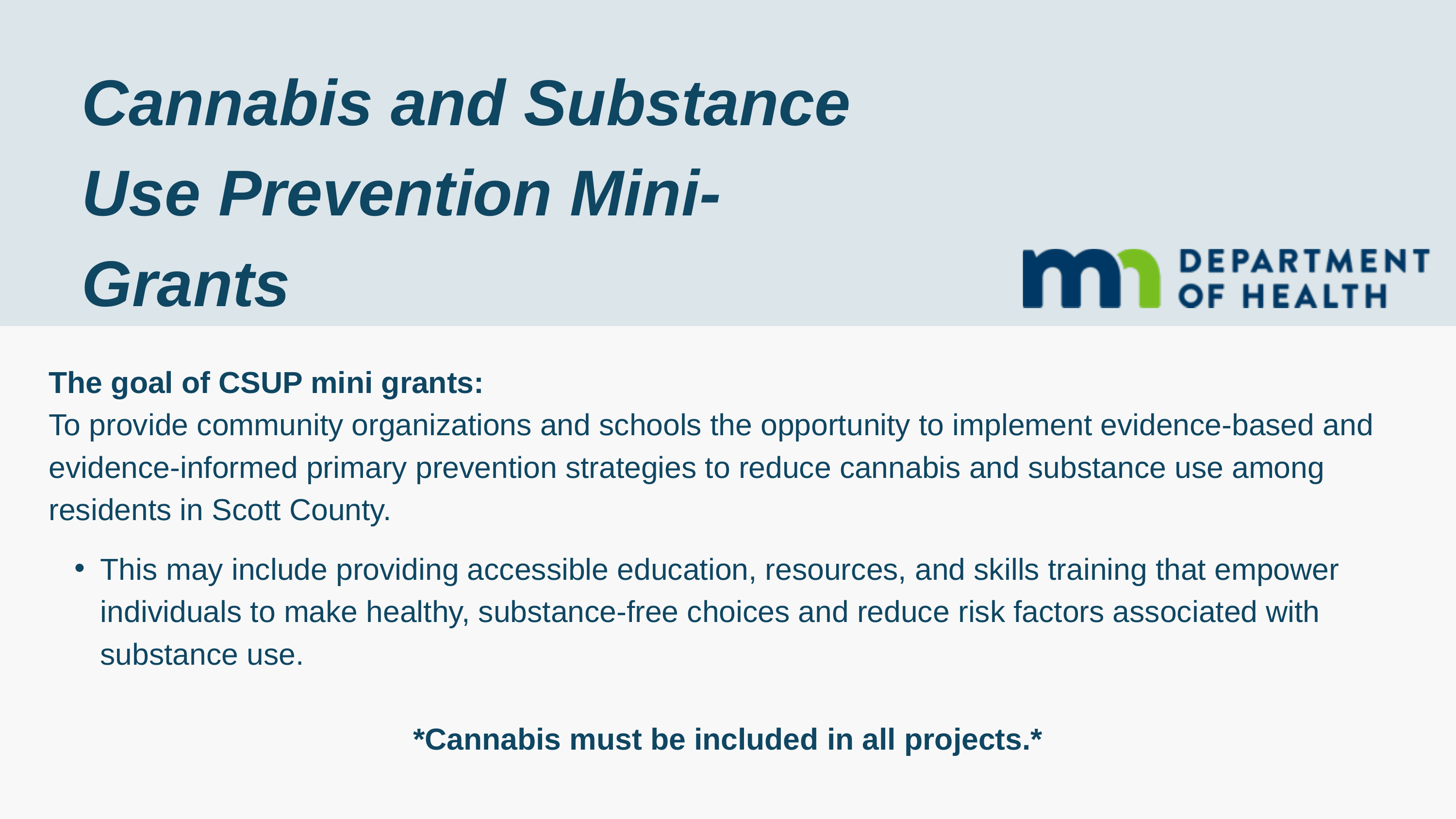

Cannabis and Substance Use Prevention Mini-Grants

The goal of CSUP mini grants:​
To provide community organizations and schools the opportunity to implement evidence-based and evidence-informed primary prevention strategies to reduce cannabis and substance use among residents in Scott County.

This may include providing accessible education, resources, and skills training that empower individuals to make healthy, substance-free choices and reduce risk factors associated with substance use.

*Cannabis must be included in all projects.*​